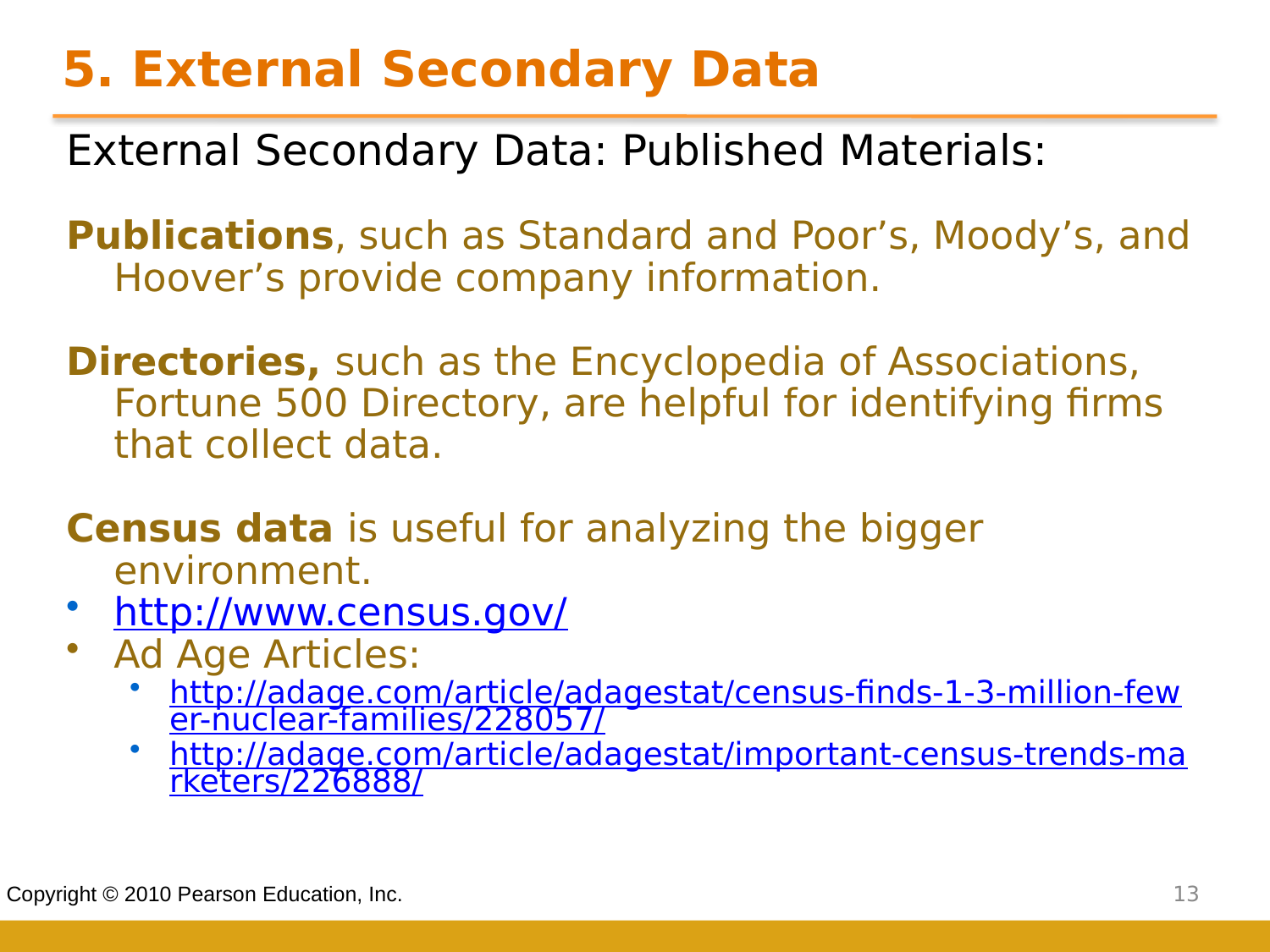

5. External Secondary Data
External Secondary Data: Published Materials:

Publications, such as Standard and Poor’s, Moody’s, and Hoover’s provide company information.

Directories, such as the Encyclopedia of Associations, Fortune 500 Directory, are helpful for identifying firms that collect data.

Census data is useful for analyzing the bigger environment.
http://www.census.gov/
Ad Age Articles:
http://adage.com/article/adagestat/census-finds-1-3-million-fewer-nuclear-families/228057/
http://adage.com/article/adagestat/important-census-trends-marketers/226888/
13